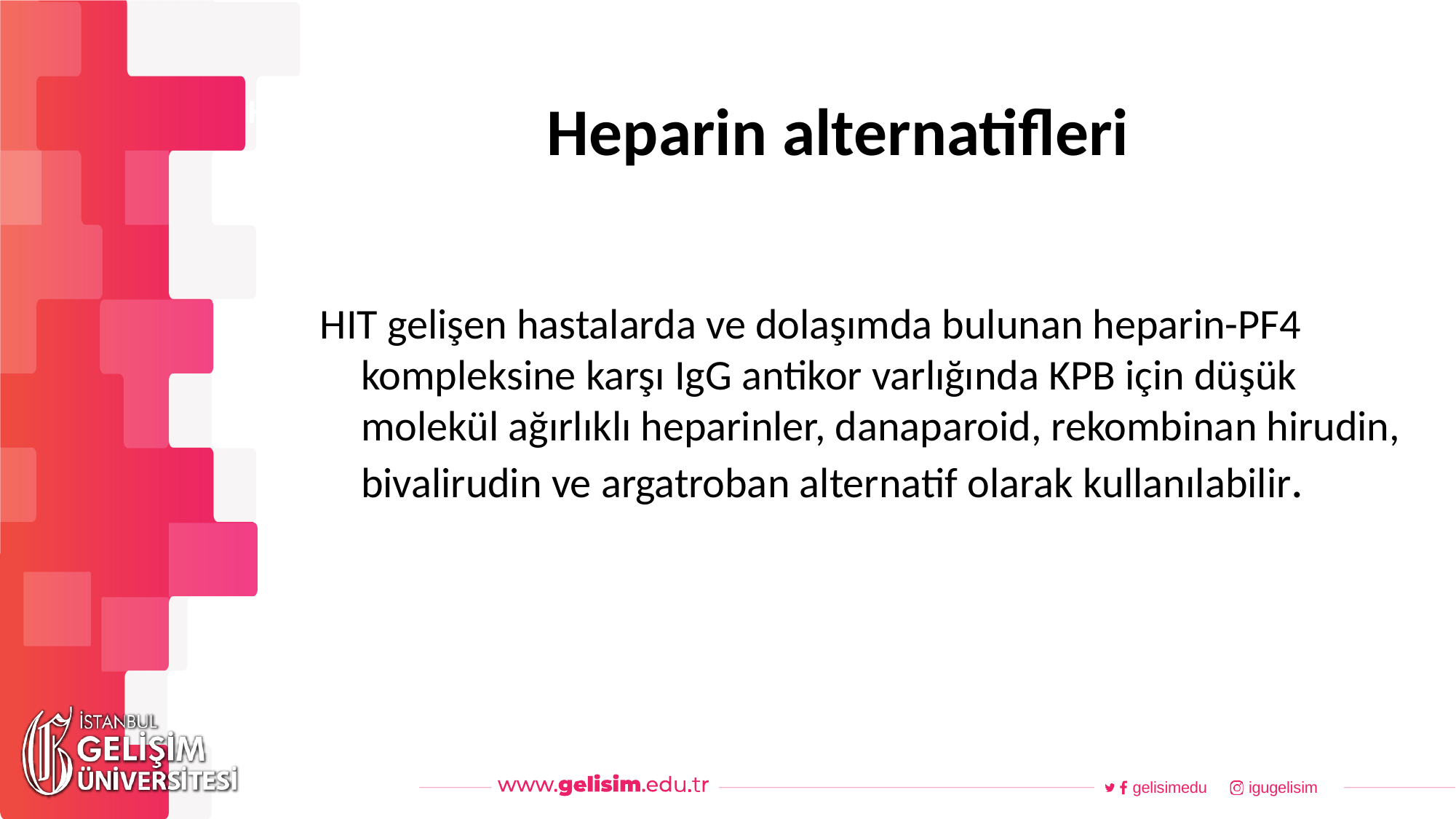

# Heparin alternatifleri
Haftalık Akış
HIT gelişen hastalarda ve dolaşımda bulunan heparin-PF4 kompleksine karşı IgG antikor varlığında KPB için düşük molekül ağırlıklı heparinler, danaparoid, rekombinan hirudin, bivalirudin ve argatroban alternatif olarak kullanılabilir.

gelisimedu
igugelisim